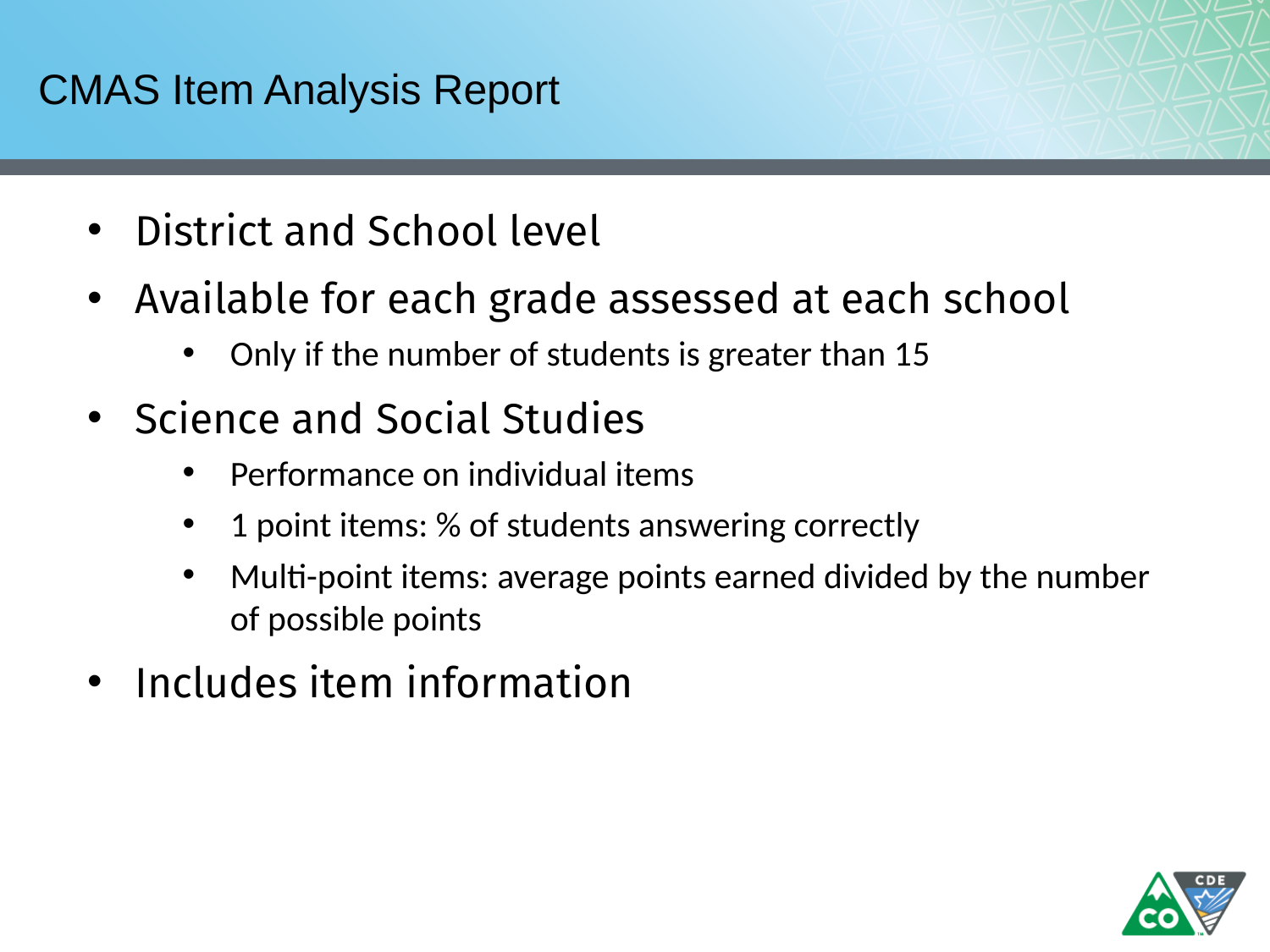

# CMAS Item Analysis Report
District and School level
Available for each grade assessed at each school
Only if the number of students is greater than 15
Science and Social Studies
Performance on individual items
1 point items: % of students answering correctly
Multi-point items: average points earned divided by the number of possible points
Includes item information